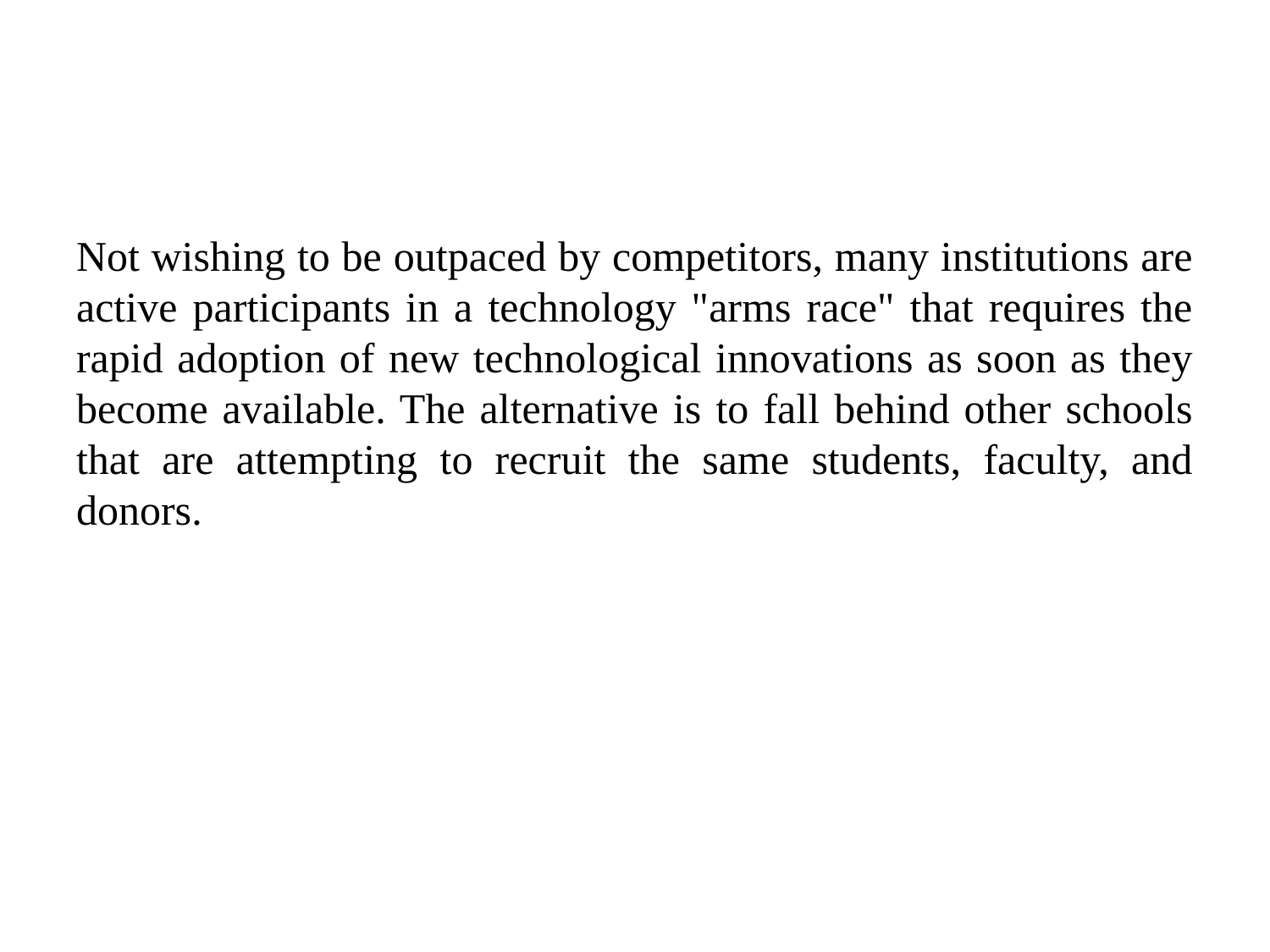

#
Not wishing to be outpaced by competitors, many institutions are active participants in a technology "arms race" that requires the rapid adoption of new technological innovations as soon as they become available. The alternative is to fall behind other schools that are attempting to recruit the same students, faculty, and donors.